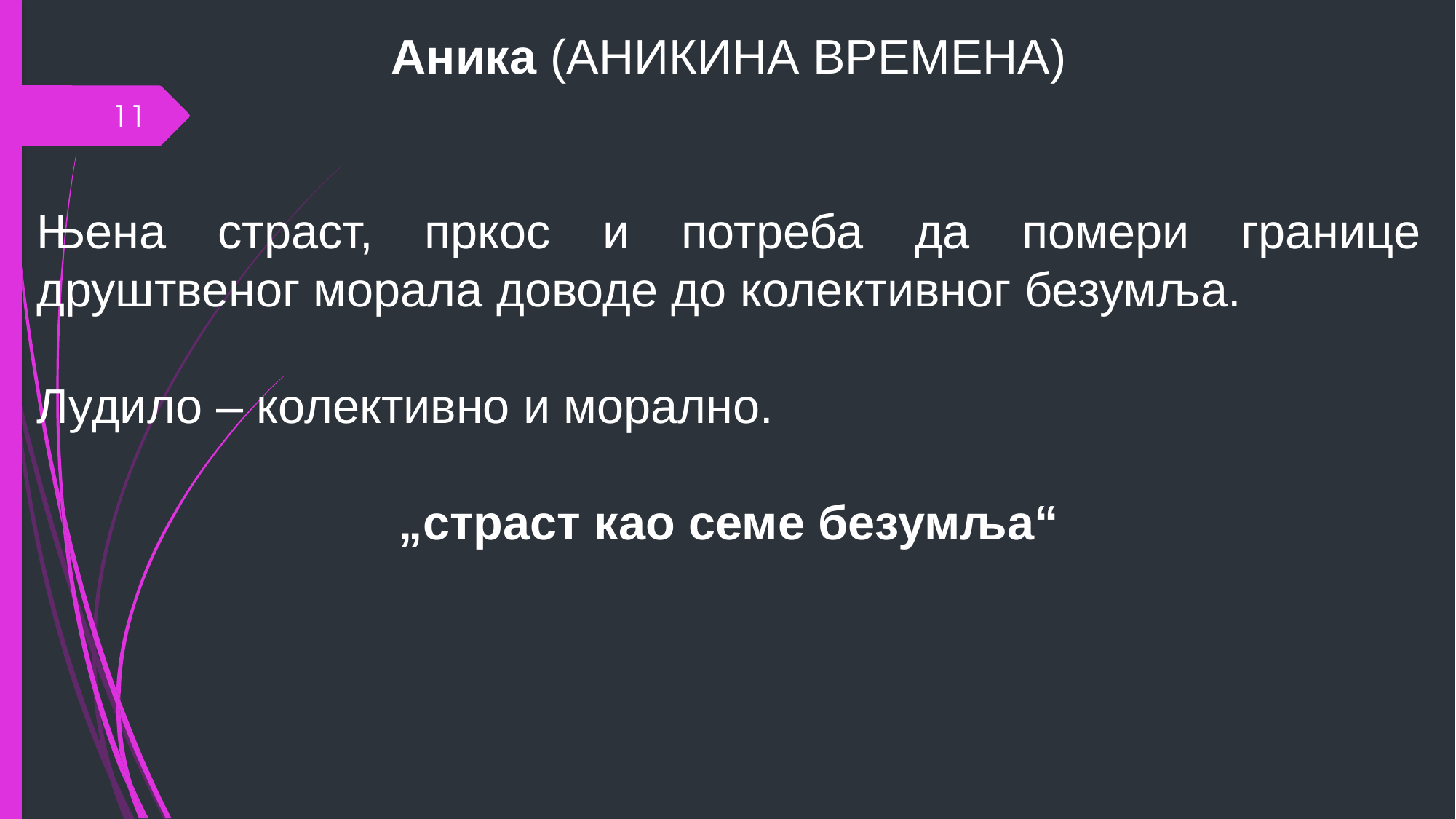

Аника (Аникина времена)

Њена страст, пркос и потреба да помери границе друштвеног морала доводе до колективног безумља.

Лудило – колективно и морално.

„страст као семе безумља“
11